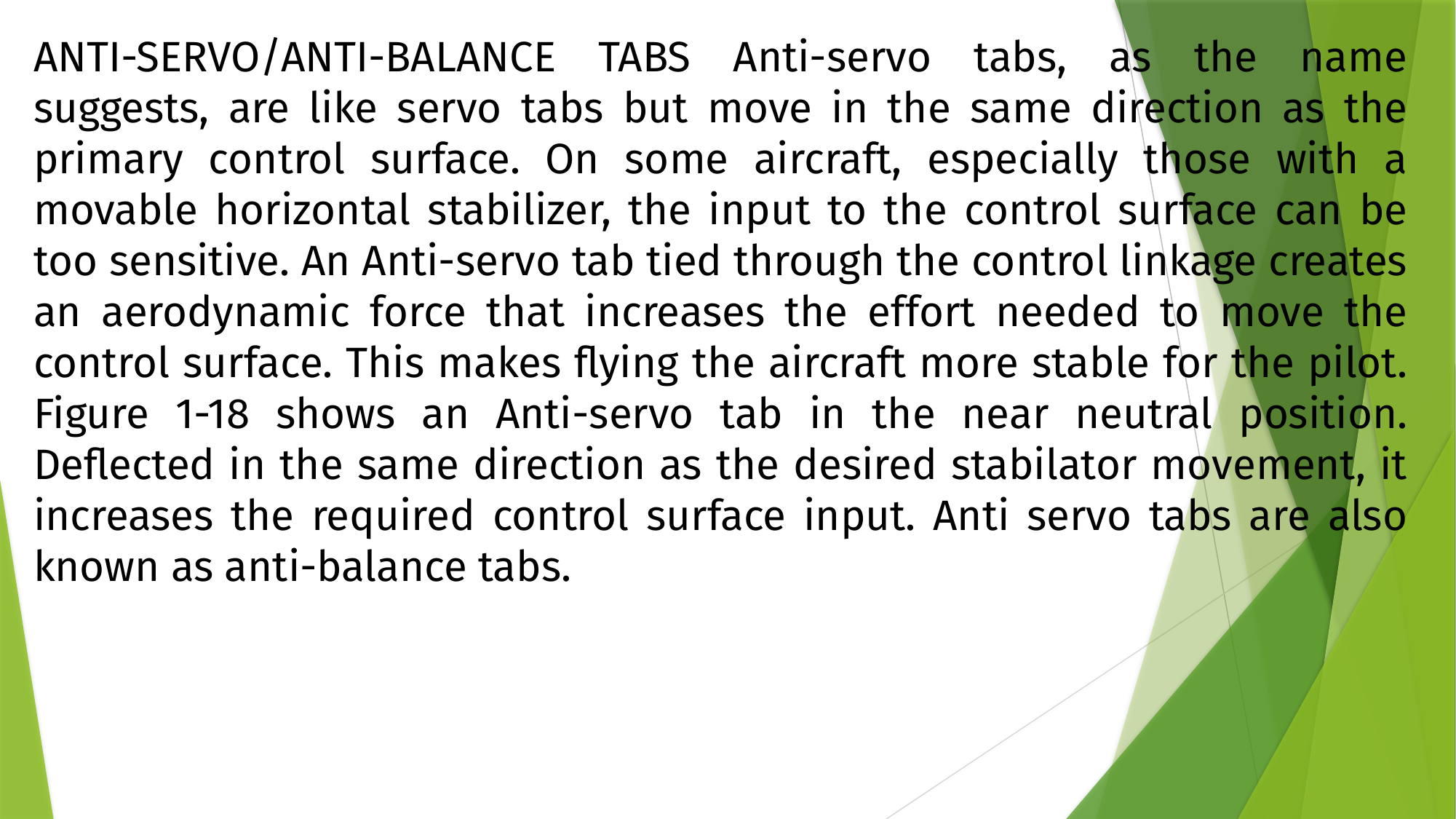

ANTI-SERVO/ANTI-BALANCE TABS Anti-servo tabs, as the name suggests, are like servo tabs but move in the same direction as the primary control surface. On some aircraft, especially those with a movable horizontal stabilizer, the input to the control surface can be too sensitive. An Anti-servo tab tied through the control linkage creates an aerodynamic force that increases the effort needed to move the control surface. This makes flying the aircraft more stable for the pilot. Figure 1-18 shows an Anti-servo tab in the near neutral position. Deflected in the same direction as the desired stabilator movement, it increases the required control surface input. Anti servo tabs are also known as anti-balance tabs.